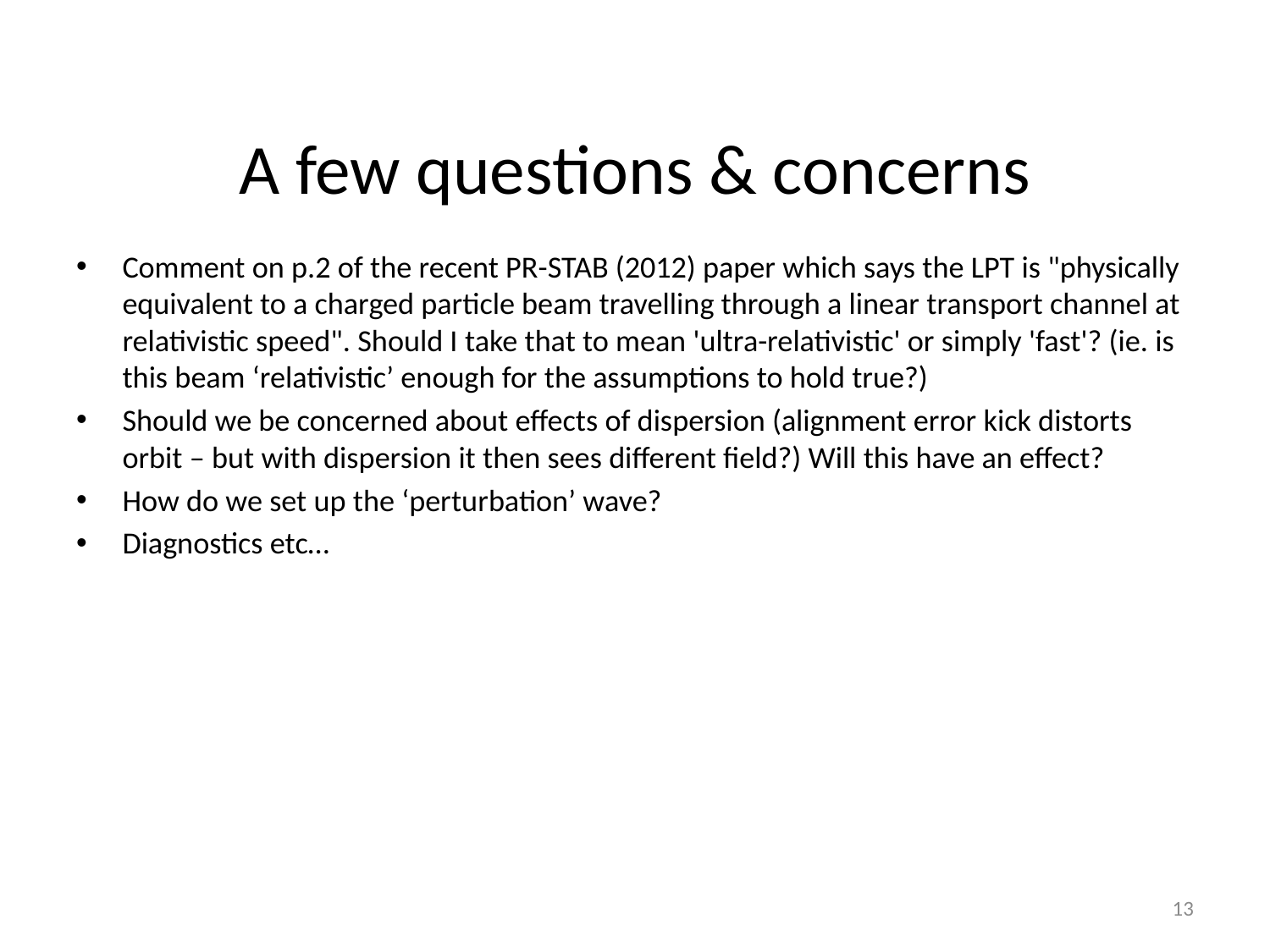

# A few questions & concerns
Comment on p.2 of the recent PR-STAB (2012) paper which says the LPT is "physically equivalent to a charged particle beam travelling through a linear transport channel at relativistic speed". Should I take that to mean 'ultra-relativistic' or simply 'fast'? (ie. is this beam ‘relativistic’ enough for the assumptions to hold true?)
Should we be concerned about effects of dispersion (alignment error kick distorts orbit – but with dispersion it then sees different field?) Will this have an effect?
How do we set up the ‘perturbation’ wave?
Diagnostics etc…
13